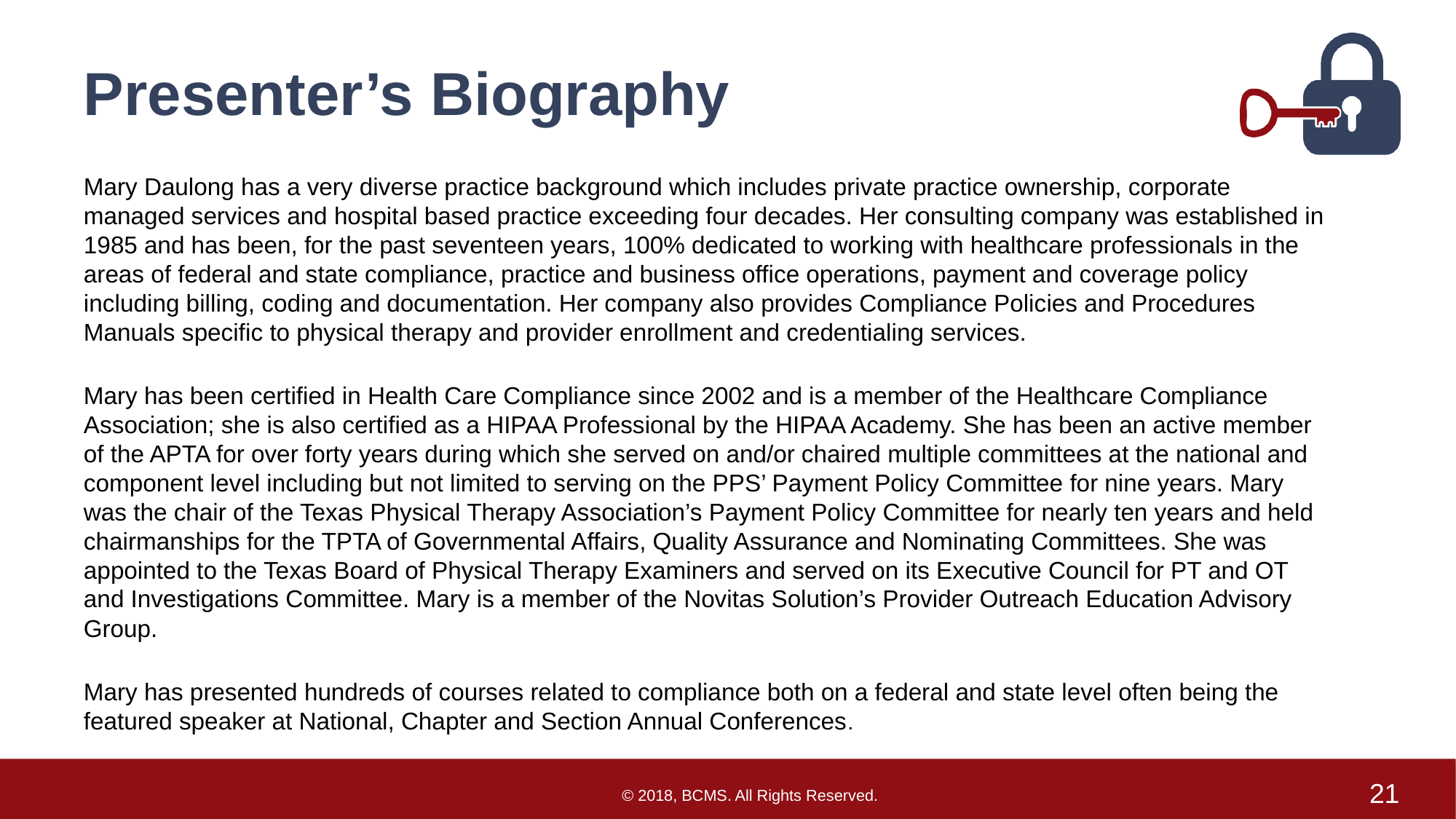

# Presenter’s Biography

Mary Daulong has a very diverse practice background which includes private practice ownership, corporate managed services and hospital based practice exceeding four decades. Her consulting company was established in 1985 and has been, for the past seventeen years, 100% dedicated to working with healthcare professionals in the areas of federal and state compliance, practice and business office operations, payment and coverage policy including billing, coding and documentation. Her company also provides Compliance Policies and Procedures Manuals specific to physical therapy and provider enrollment and credentialing services.

Mary has been certified in Health Care Compliance since 2002 and is a member of the Healthcare Compliance Association; she is also certified as a HIPAA Professional by the HIPAA Academy. She has been an active member of the APTA for over forty years during which she served on and/or chaired multiple committees at the national and component level including but not limited to serving on the PPS’ Payment Policy Committee for nine years. Mary was the chair of the Texas Physical Therapy Association’s Payment Policy Committee for nearly ten years and held chairmanships for the TPTA of Governmental Affairs, Quality Assurance and Nominating Committees. She was appointed to the Texas Board of Physical Therapy Examiners and served on its Executive Council for PT and OT and Investigations Committee. Mary is a member of the Novitas Solution’s Provider Outreach Education Advisory Group.

Mary has presented hundreds of courses related to compliance both on a federal and state level often being the featured speaker at National, Chapter and Section Annual Conferences.